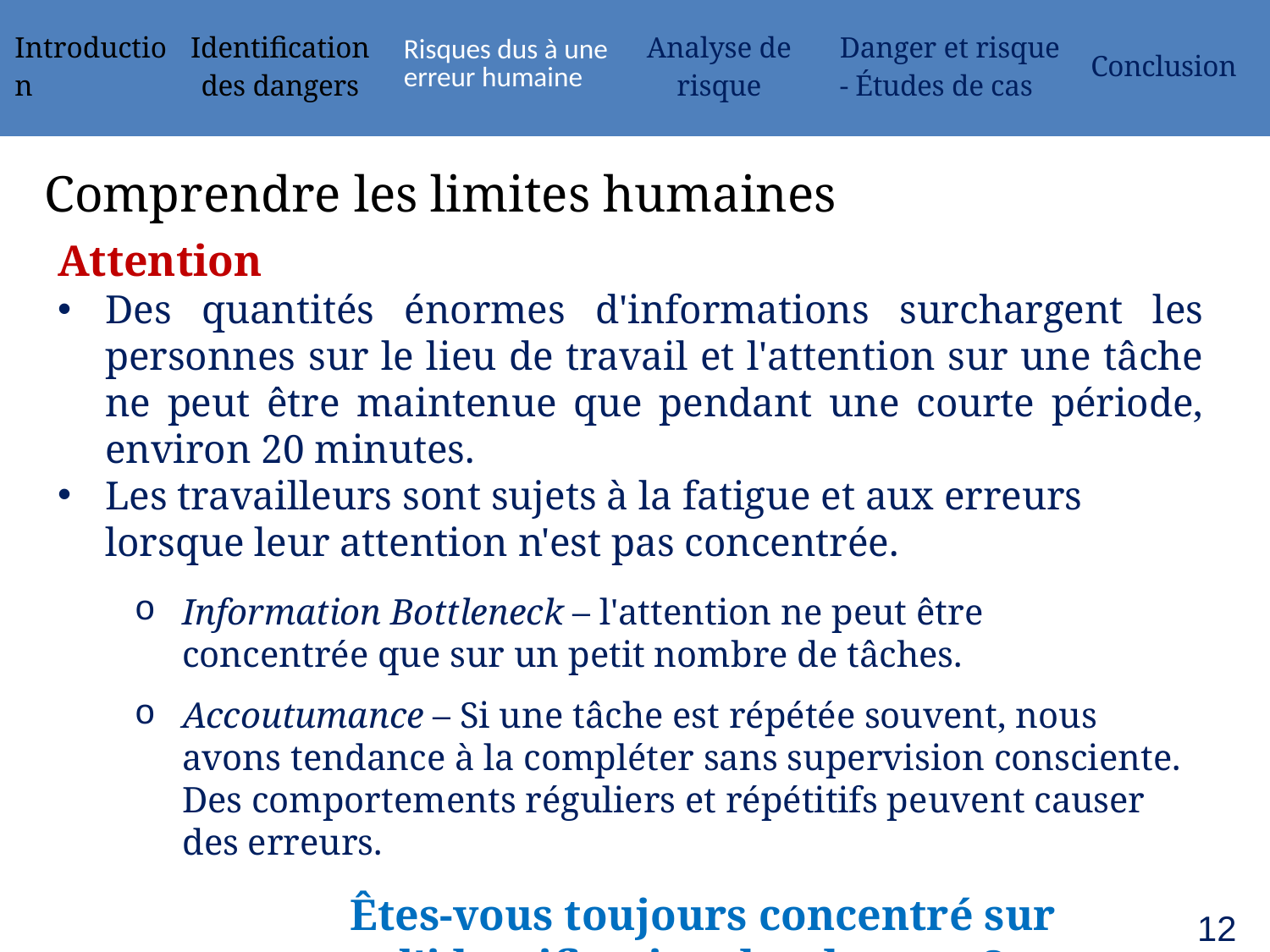

| Introduction | Identification des dangers | Risques dus à une erreur humaine | Analyse de risque | Danger et risque - Études de cas | Conclusion |
| --- | --- | --- | --- | --- | --- |
# Comprendre les limites humaines
Attention
Des quantités énormes d'informations surchargent les personnes sur le lieu de travail et l'attention sur une tâche ne peut être maintenue que pendant une courte période, environ 20 minutes.
Les travailleurs sont sujets à la fatigue et aux erreurs lorsque leur attention n'est pas concentrée.
Information Bottleneck – l'attention ne peut être concentrée que sur un petit nombre de tâches.
Accoutumance – Si une tâche est répétée souvent, nous avons tendance à la compléter sans supervision consciente. Des comportements réguliers et répétitifs peuvent causer des erreurs.
Êtes-vous toujours concentré sur l'identification des dangers?

129